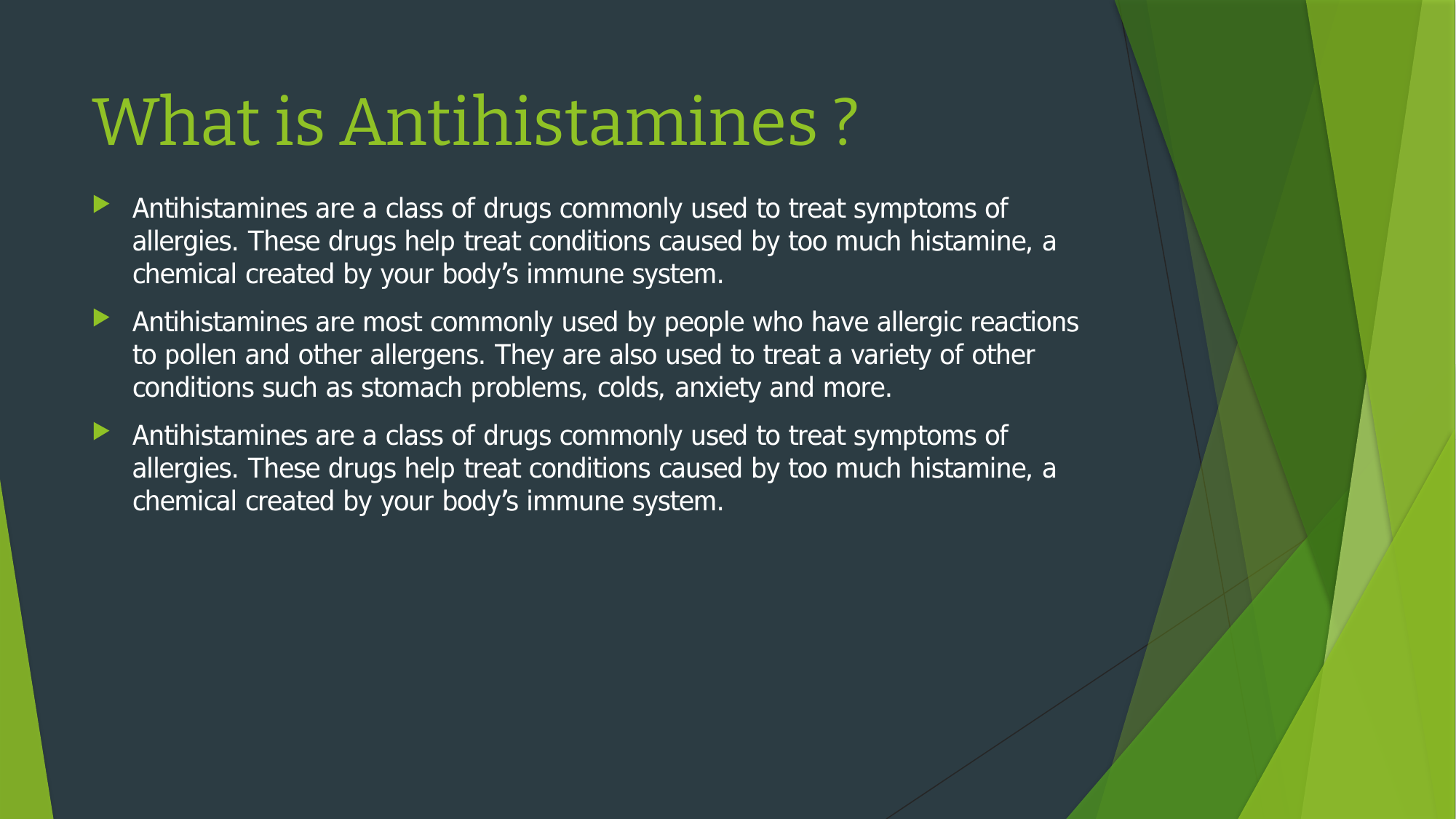

# What is Antihistamines ?
Antihistamines are a class of drugs commonly used to treat symptoms of allergies. These drugs help treat conditions caused by too much histamine, a chemical created by your body’s immune system.
Antihistamines are most commonly used by people who have allergic reactions to pollen and other allergens. They are also used to treat a variety of other conditions such as stomach problems, colds, anxiety and more.
Antihistamines are a class of drugs commonly used to treat symptoms of allergies. These drugs help treat conditions caused by too much histamine, a chemical created by your body’s immune system.